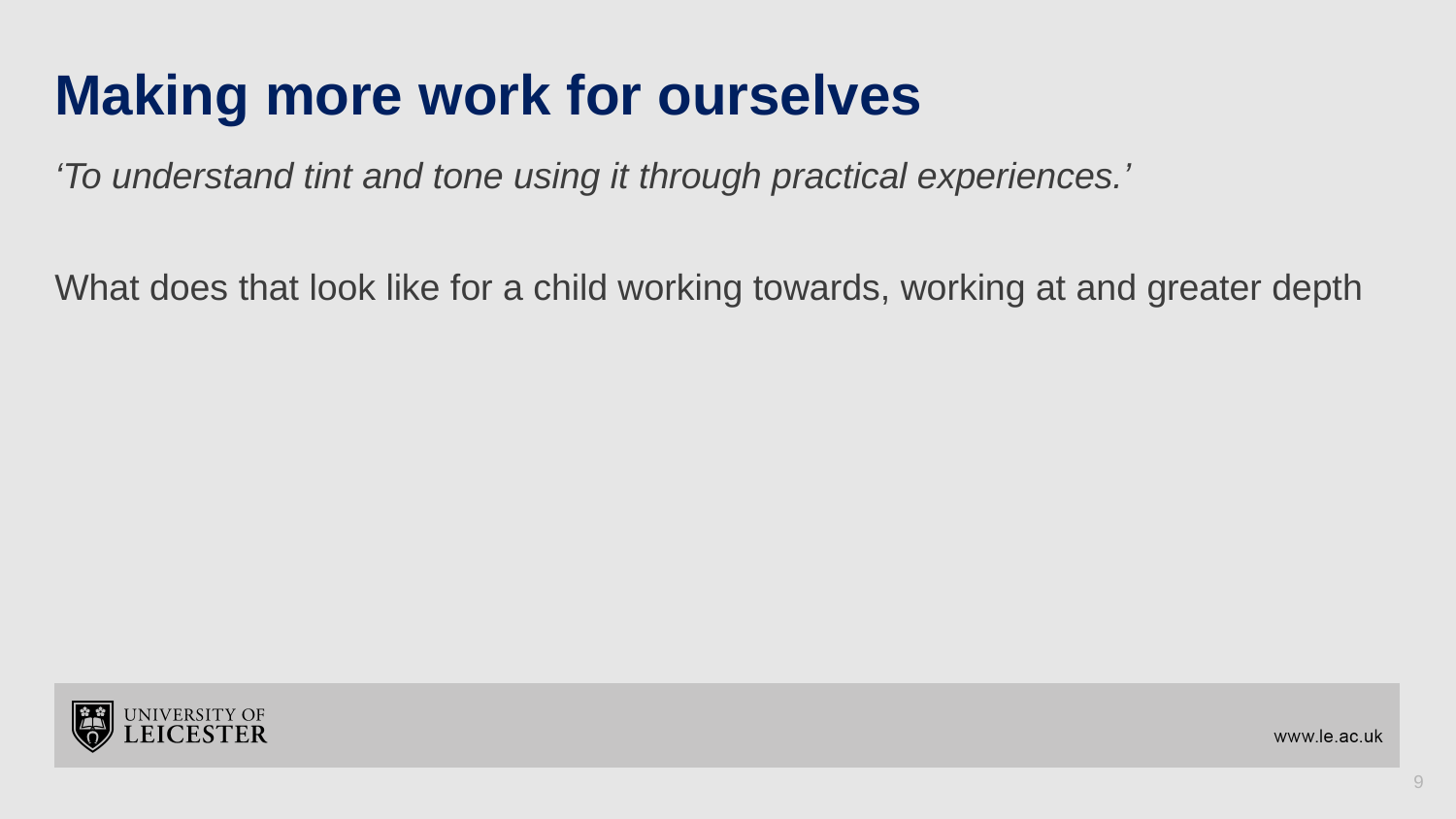

# Making more work for ourselves
‘To understand tint and tone using it through practical experiences.’

What does that look like for a child working towards, working at and greater depth
9